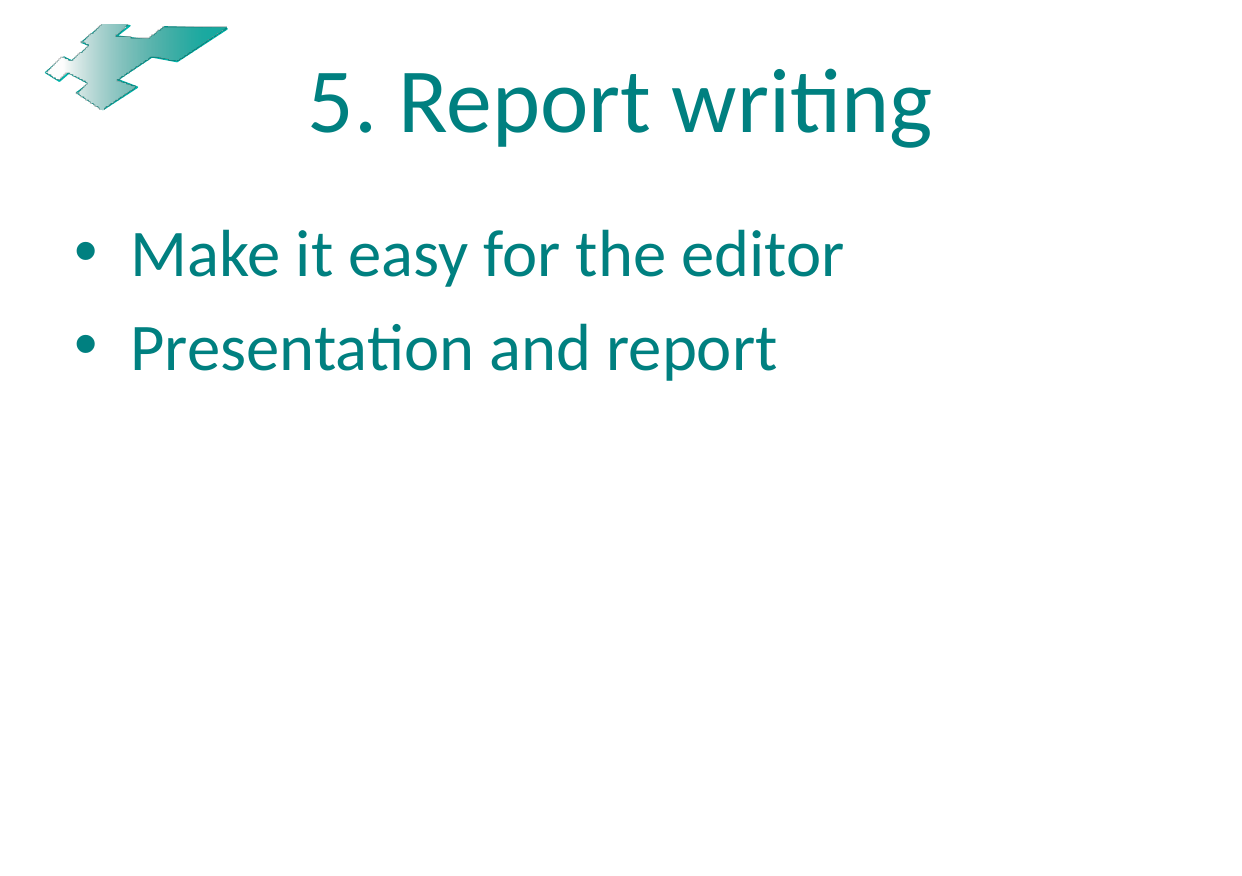

# 5. Report writing
Make it easy for the editor
Presentation and report